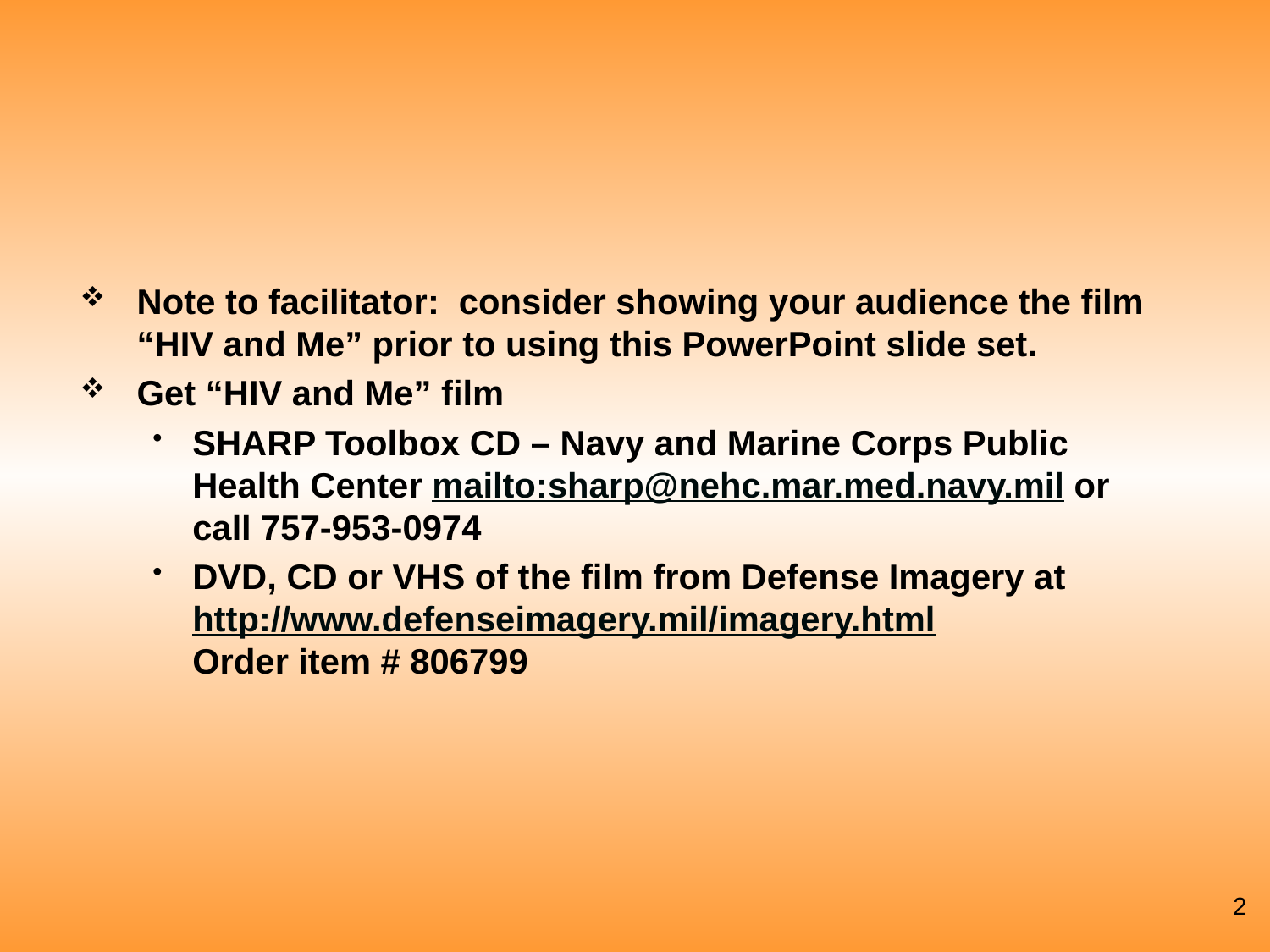

Note to facilitator:  consider showing your audience the film “HIV and Me” prior to using this PowerPoint slide set.
Get “HIV and Me” film
SHARP Toolbox CD – Navy and Marine Corps Public Health Center mailto:sharp@nehc.mar.med.navy.mil or call 757-953-0974
DVD, CD or VHS of the film from Defense Imagery at http://www.defenseimagery.mil/imagery.html
Order item # 806799